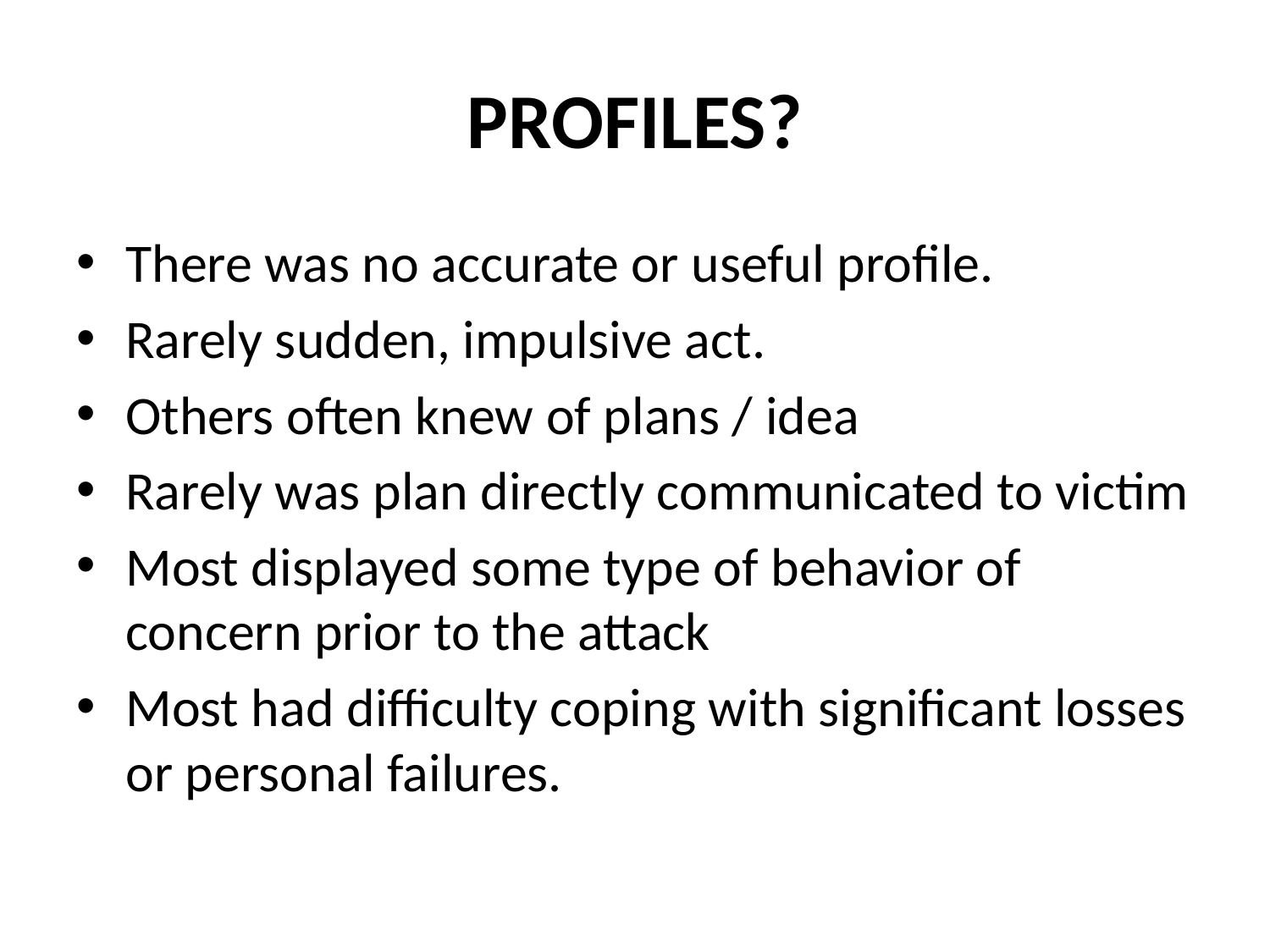

# PROFILES?
There was no accurate or useful profile.
Rarely sudden, impulsive act.
Others often knew of plans / idea
Rarely was plan directly communicated to victim
Most displayed some type of behavior of concern prior to the attack
Most had difficulty coping with significant losses or personal failures.